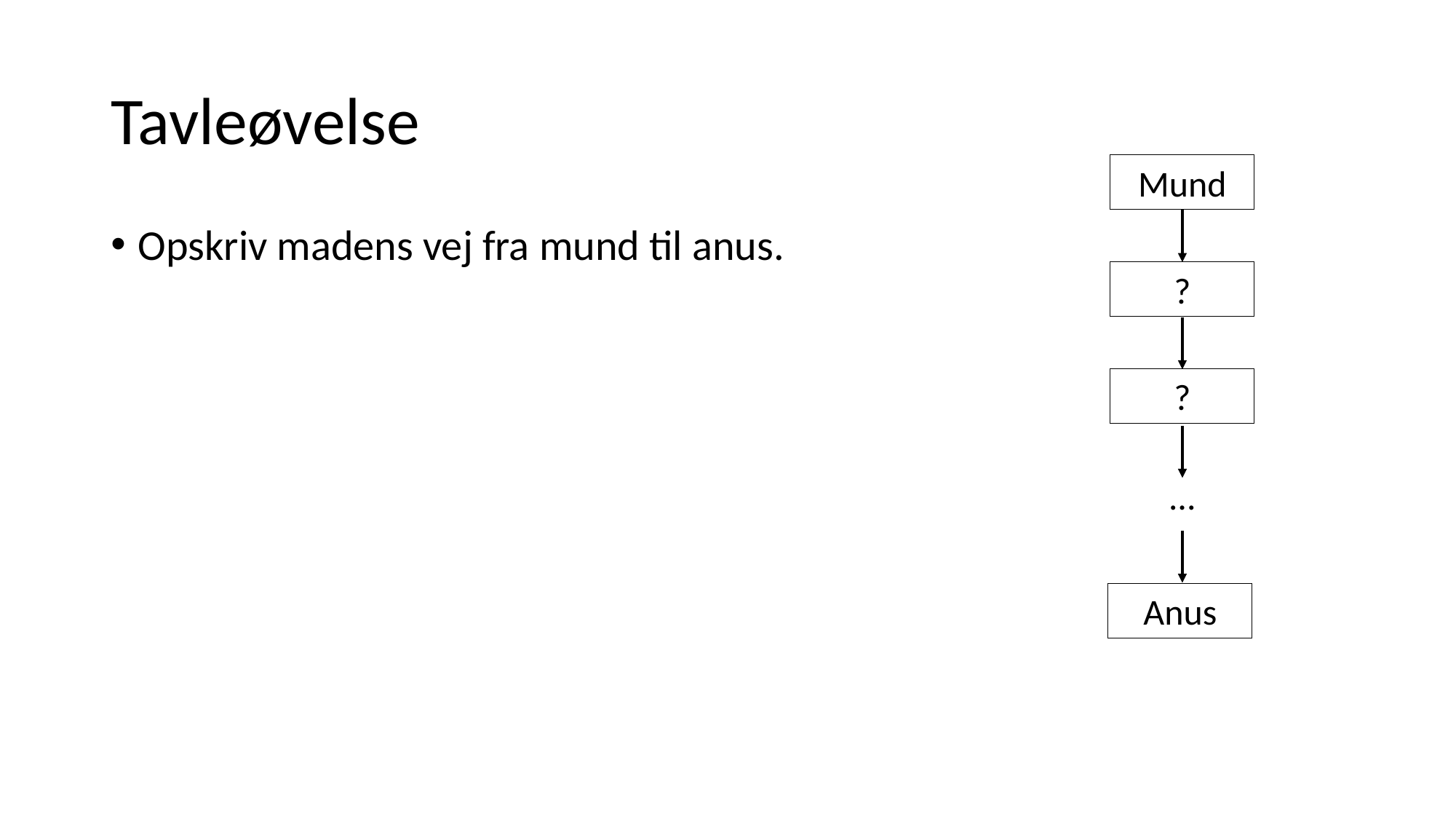

# Tavleøvelse
Mund
Opskriv madens vej fra mund til anus.
?
?
…
Anus